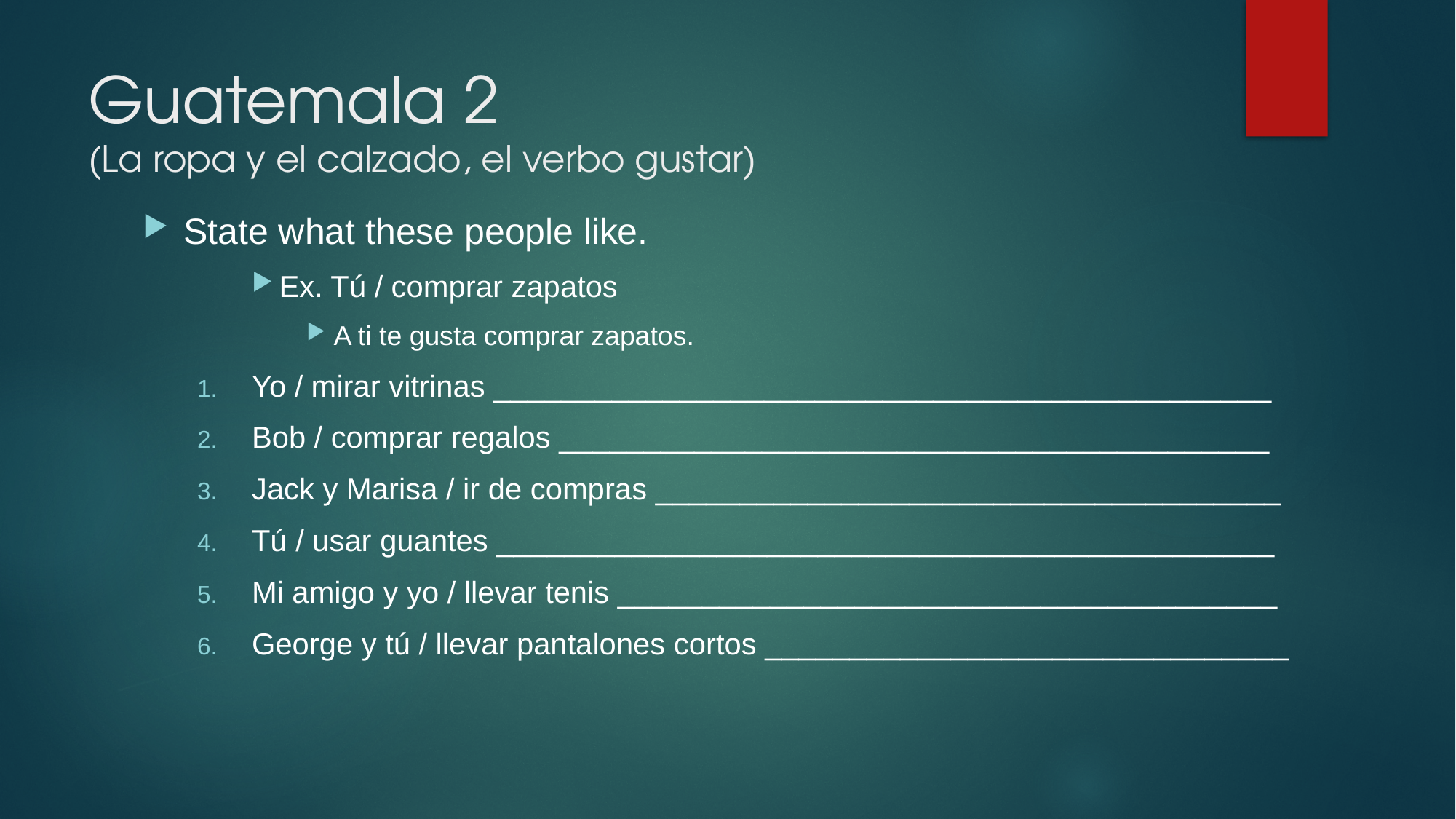

# Guatemala 2 (La ropa y el calzado, el verbo gustar)
State what these people like.
Ex. Tú / comprar zapatos
A ti te gusta comprar zapatos.
Yo / mirar vitrinas ______________________________________________
Bob / comprar regalos __________________________________________
Jack y Marisa / ir de compras _____________________________________
Tú / usar guantes ______________________________________________
Mi amigo y yo / llevar tenis _______________________________________
George y tú / llevar pantalones cortos _______________________________